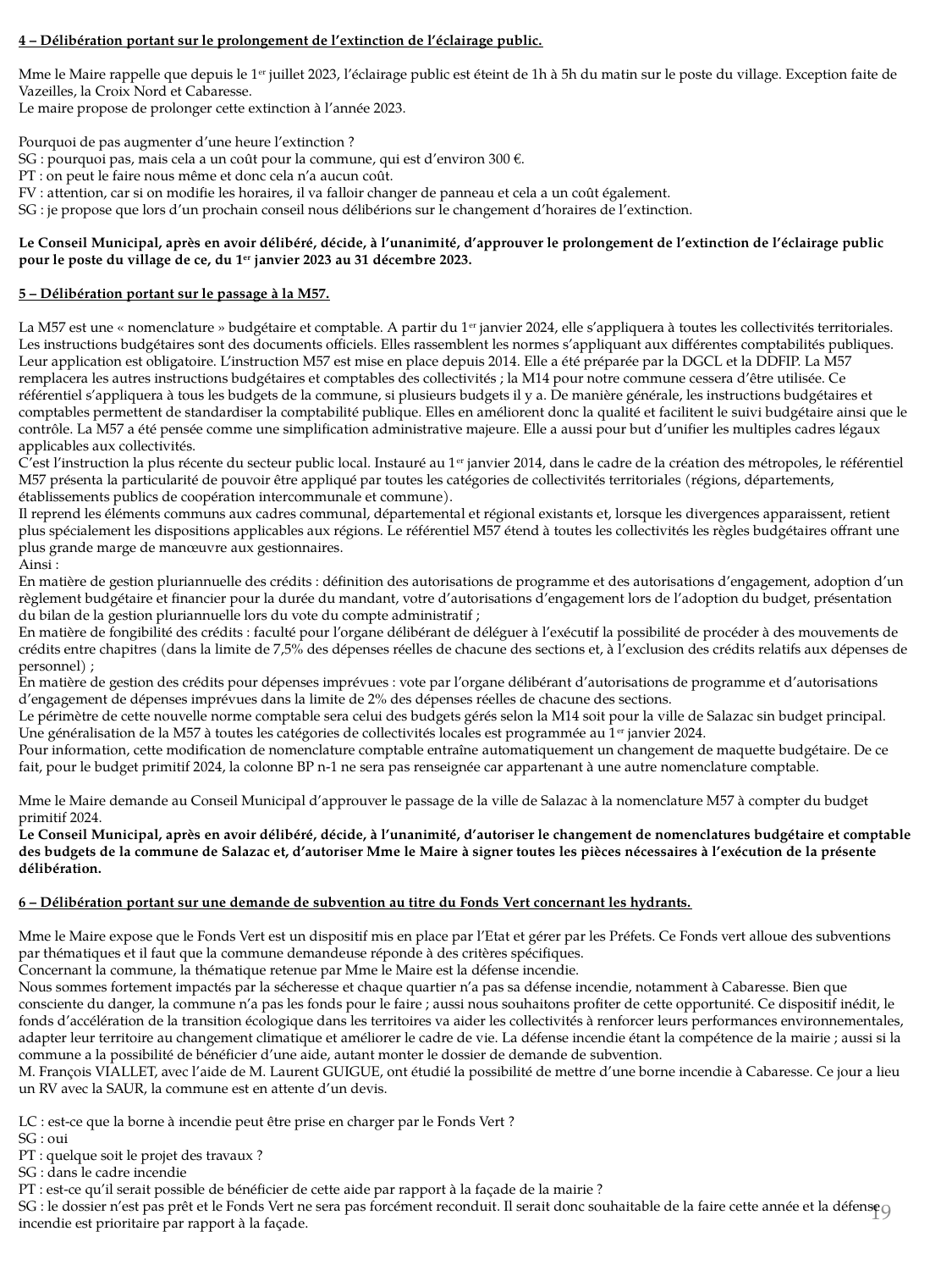

4 – Délibération portant sur le prolongement de l’extinction de l’éclairage public.

Mme le Maire rappelle que depuis le 1er juillet 2023, l’éclairage public est éteint de 1h à 5h du matin sur le poste du village. Exception faite de Vazeilles, la Croix Nord et Cabaresse.
Le maire propose de prolonger cette extinction à l’année 2023.

Pourquoi de pas augmenter d’une heure l’extinction ?
SG : pourquoi pas, mais cela a un coût pour la commune, qui est d’environ 300 €.
PT : on peut le faire nous même et donc cela n’a aucun coût.
FV : attention, car si on modifie les horaires, il va falloir changer de panneau et cela a un coût également.
SG : je propose que lors d’un prochain conseil nous délibérions sur le changement d’horaires de l’extinction.

Le Conseil Municipal, après en avoir délibéré, décide, à l’unanimité, d’approuver le prolongement de l’extinction de l’éclairage public pour le poste du village de ce, du 1er janvier 2023 au 31 décembre 2023.

5 – Délibération portant sur le passage à la M57.

La M57 est une « nomenclature » budgétaire et comptable. A partir du 1er janvier 2024, elle s’appliquera à toutes les collectivités territoriales.
Les instructions budgétaires sont des documents officiels. Elles rassemblent les normes s’appliquant aux différentes comptabilités publiques. Leur application est obligatoire. L’instruction M57 est mise en place depuis 2014. Elle a été préparée par la DGCL et la DDFIP. La M57 remplacera les autres instructions budgétaires et comptables des collectivités ; la M14 pour notre commune cessera d’être utilisée. Ce référentiel s’appliquera à tous les budgets de la commune, si plusieurs budgets il y a. De manière générale, les instructions budgétaires et comptables permettent de standardiser la comptabilité publique. Elles en améliorent donc la qualité et facilitent le suivi budgétaire ainsi que le contrôle. La M57 a été pensée comme une simplification administrative majeure. Elle a aussi pour but d’unifier les multiples cadres légaux applicables aux collectivités.
C’est l’instruction la plus récente du secteur public local. Instauré au 1er janvier 2014, dans le cadre de la création des métropoles, le référentiel M57 présenta la particularité de pouvoir être appliqué par toutes les catégories de collectivités territoriales (régions, départements, établissements publics de coopération intercommunale et commune).
Il reprend les éléments communs aux cadres communal, départemental et régional existants et, lorsque les divergences apparaissent, retient plus spécialement les dispositions applicables aux régions. Le référentiel M57 étend à toutes les collectivités les règles budgétaires offrant une plus grande marge de manœuvre aux gestionnaires.
Ainsi :
En matière de gestion pluriannuelle des crédits : définition des autorisations de programme et des autorisations d’engagement, adoption d’un règlement budgétaire et financier pour la durée du mandant, votre d’autorisations d’engagement lors de l’adoption du budget, présentation du bilan de la gestion pluriannuelle lors du vote du compte administratif ;
En matière de fongibilité des crédits : faculté pour l’organe délibérant de déléguer à l’exécutif la possibilité de procéder à des mouvements de crédits entre chapitres (dans la limite de 7,5% des dépenses réelles de chacune des sections et, à l’exclusion des crédits relatifs aux dépenses de personnel) ;
En matière de gestion des crédits pour dépenses imprévues : vote par l’organe délibérant d’autorisations de programme et d’autorisations d’engagement de dépenses imprévues dans la limite de 2% des dépenses réelles de chacune des sections.
Le périmètre de cette nouvelle norme comptable sera celui des budgets gérés selon la M14 soit pour la ville de Salazac sin budget principal.
Une généralisation de la M57 à toutes les catégories de collectivités locales est programmée au 1er janvier 2024.
Pour information, cette modification de nomenclature comptable entraîne automatiquement un changement de maquette budgétaire. De ce fait, pour le budget primitif 2024, la colonne BP n-1 ne sera pas renseignée car appartenant à une autre nomenclature comptable.

Mme le Maire demande au Conseil Municipal d’approuver le passage de la ville de Salazac à la nomenclature M57 à compter du budget primitif 2024.
Le Conseil Municipal, après en avoir délibéré, décide, à l’unanimité, d’autoriser le changement de nomenclatures budgétaire et comptable des budgets de la commune de Salazac et, d’autoriser Mme le Maire à signer toutes les pièces nécessaires à l’exécution de la présente délibération.

6 – Délibération portant sur une demande de subvention au titre du Fonds Vert concernant les hydrants.

Mme le Maire expose que le Fonds Vert est un dispositif mis en place par l’Etat et gérer par les Préfets. Ce Fonds vert alloue des subventions par thématiques et il faut que la commune demandeuse réponde à des critères spécifiques.
Concernant la commune, la thématique retenue par Mme le Maire est la défense incendie.
Nous sommes fortement impactés par la sécheresse et chaque quartier n’a pas sa défense incendie, notamment à Cabaresse. Bien que consciente du danger, la commune n’a pas les fonds pour le faire ; aussi nous souhaitons profiter de cette opportunité. Ce dispositif inédit, le fonds d’accélération de la transition écologique dans les territoires va aider les collectivités à renforcer leurs performances environnementales, adapter leur territoire au changement climatique et améliorer le cadre de vie. La défense incendie étant la compétence de la mairie ; aussi si la commune a la possibilité de bénéficier d’une aide, autant monter le dossier de demande de subvention.
M. François VIALLET, avec l’aide de M. Laurent GUIGUE, ont étudié la possibilité de mettre d’une borne incendie à Cabaresse. Ce jour a lieu un RV avec la SAUR, la commune est en attente d’un devis.

LC : est-ce que la borne à incendie peut être prise en charger par le Fonds Vert ?
SG : oui
PT : quelque soit le projet des travaux ?
SG : dans le cadre incendie
PT : est-ce qu’il serait possible de bénéficier de cette aide par rapport à la façade de la mairie ?
SG : le dossier n’est pas prêt et le Fonds Vert ne sera pas forcément reconduit. Il serait donc souhaitable de la faire cette année et la défense incendie est prioritaire par rapport à la façade.
19